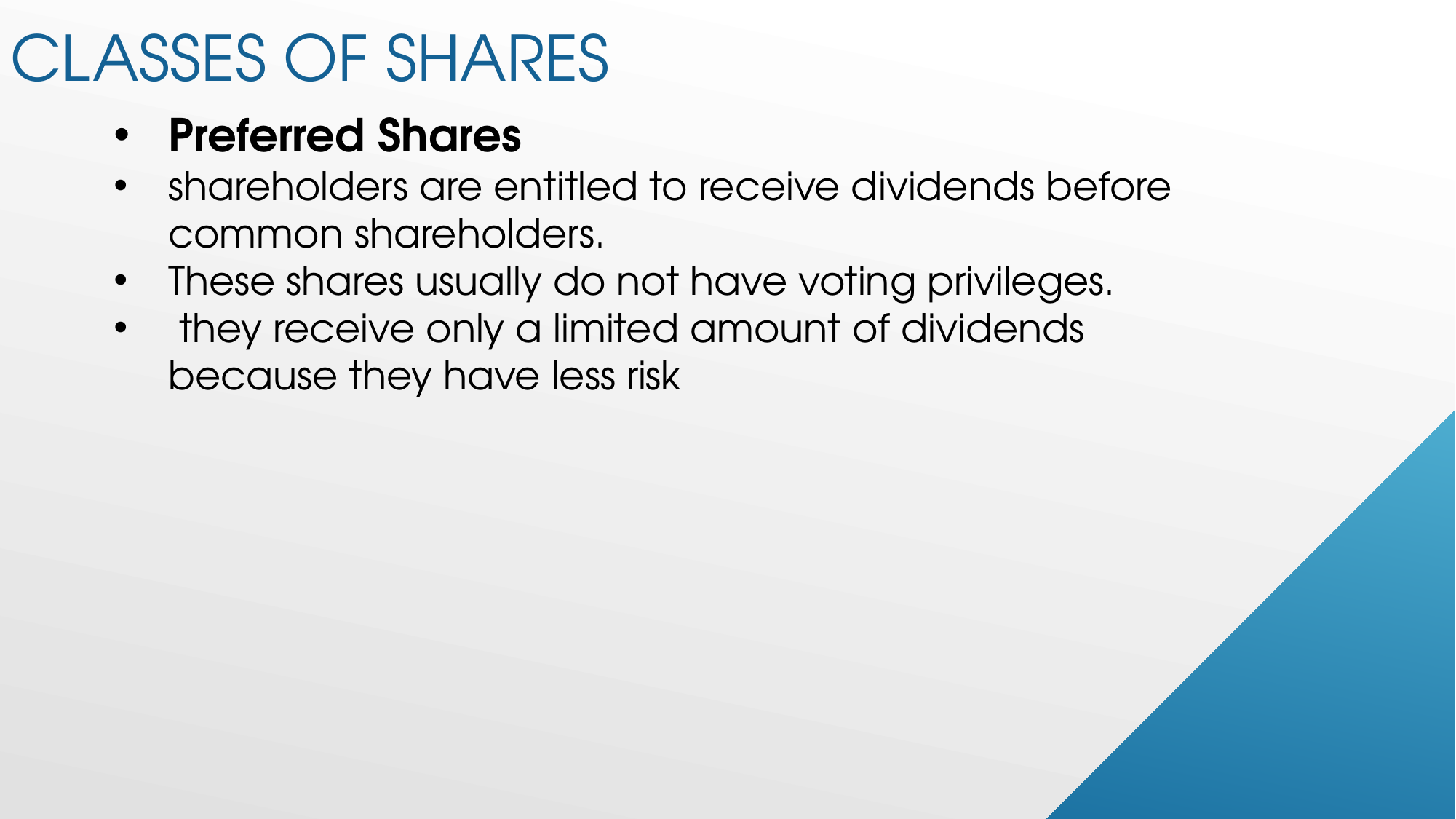

# Classes of shares
Preferred Shares
shareholders are entitled to receive dividends before common shareholders.
These shares usually do not have voting privileges.
 they receive only a limited amount of dividends because they have less risk